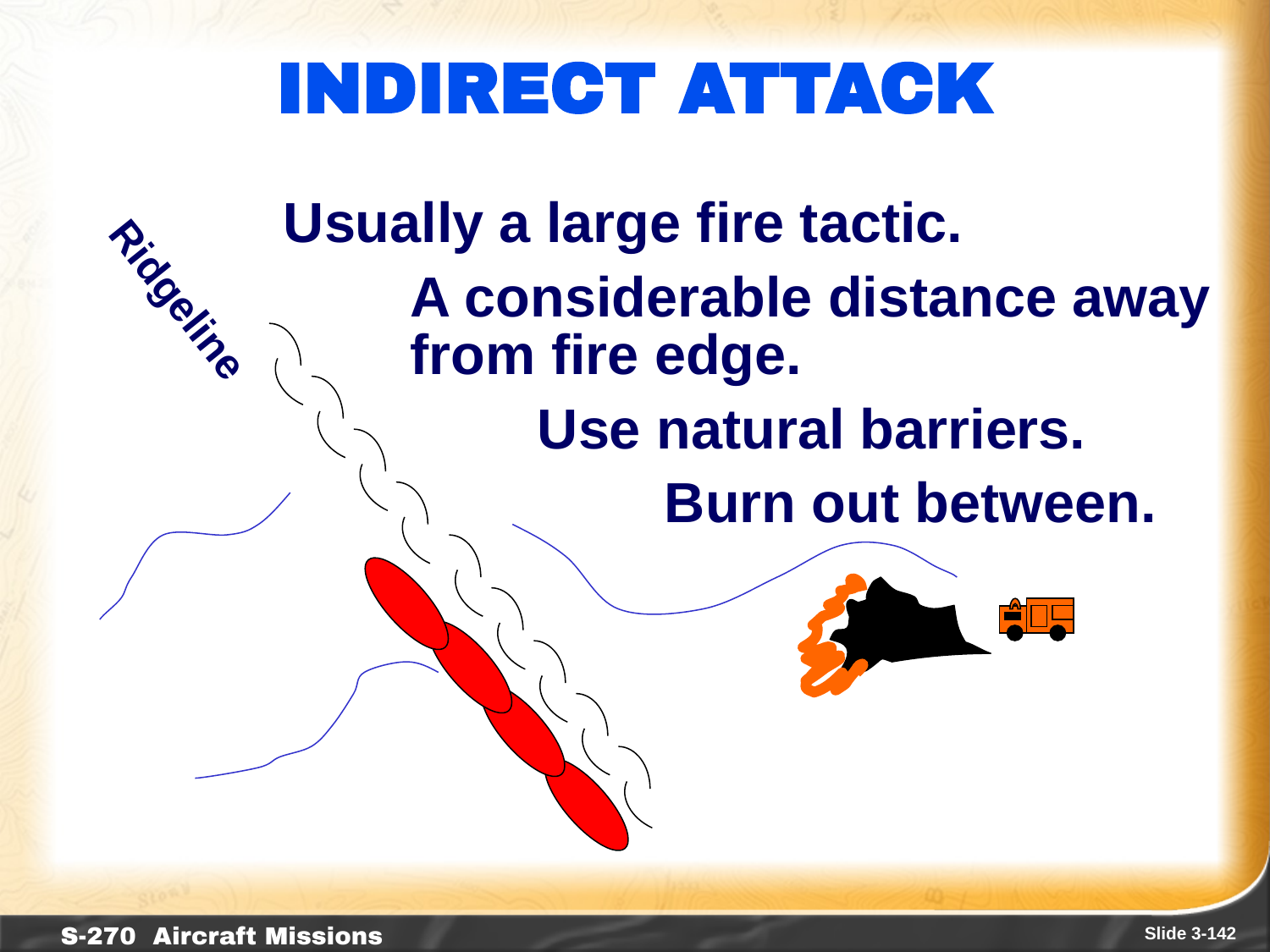

# Indirect Attack
Usually a large fire tactic.
	A considerable distance away 	from fire edge.
		Use natural barriers.
			Burn out between.

Ridgeline

S-270  Aircraft Missions